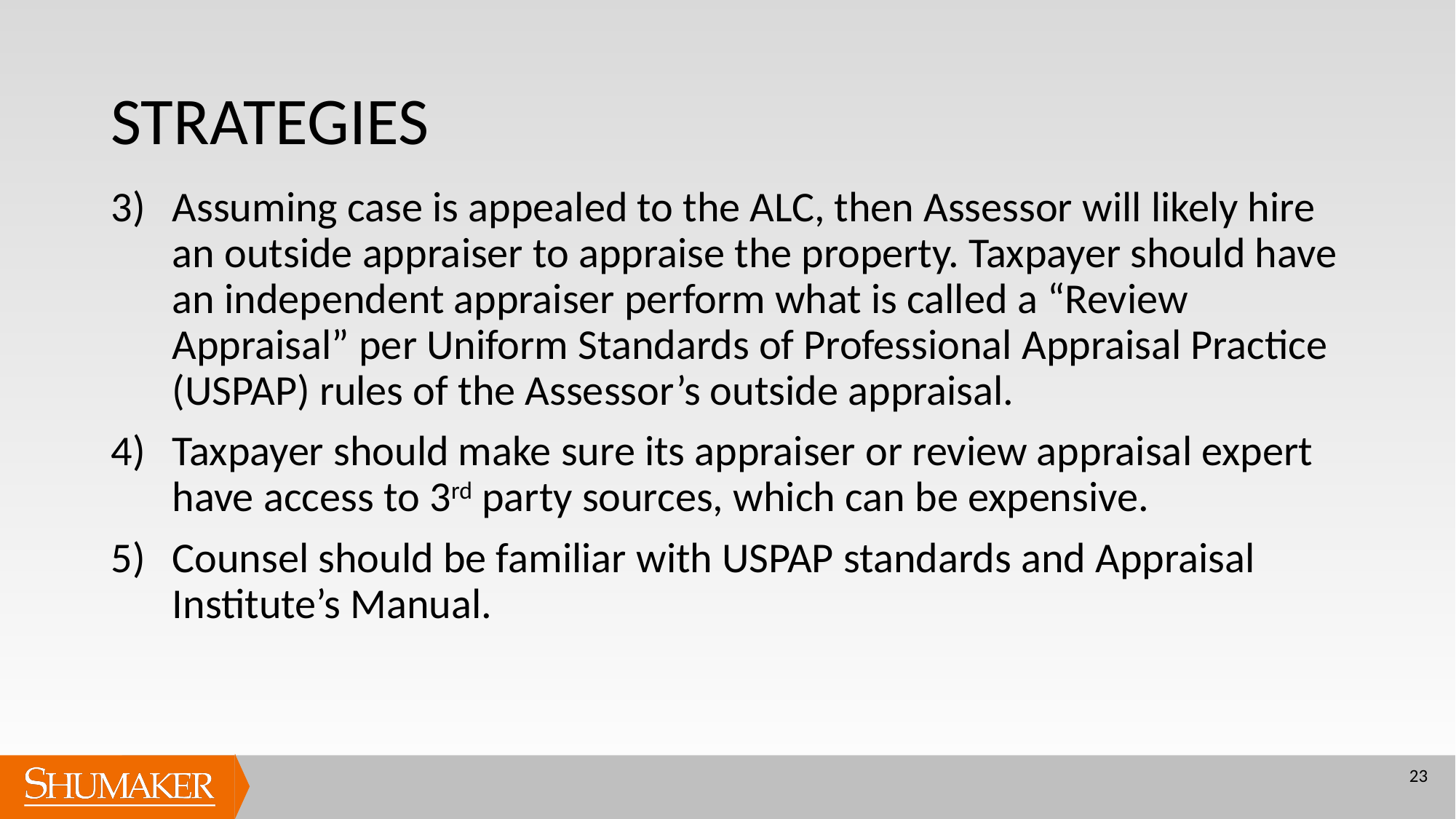

# STRATEGIES
Assuming case is appealed to the ALC, then Assessor will likely hire an outside appraiser to appraise the property. Taxpayer should have an independent appraiser perform what is called a “Review Appraisal” per Uniform Standards of Professional Appraisal Practice (USPAP) rules of the Assessor’s outside appraisal.
Taxpayer should make sure its appraiser or review appraisal expert have access to 3rd party sources, which can be expensive.
Counsel should be familiar with USPAP standards and Appraisal Institute’s Manual.
23